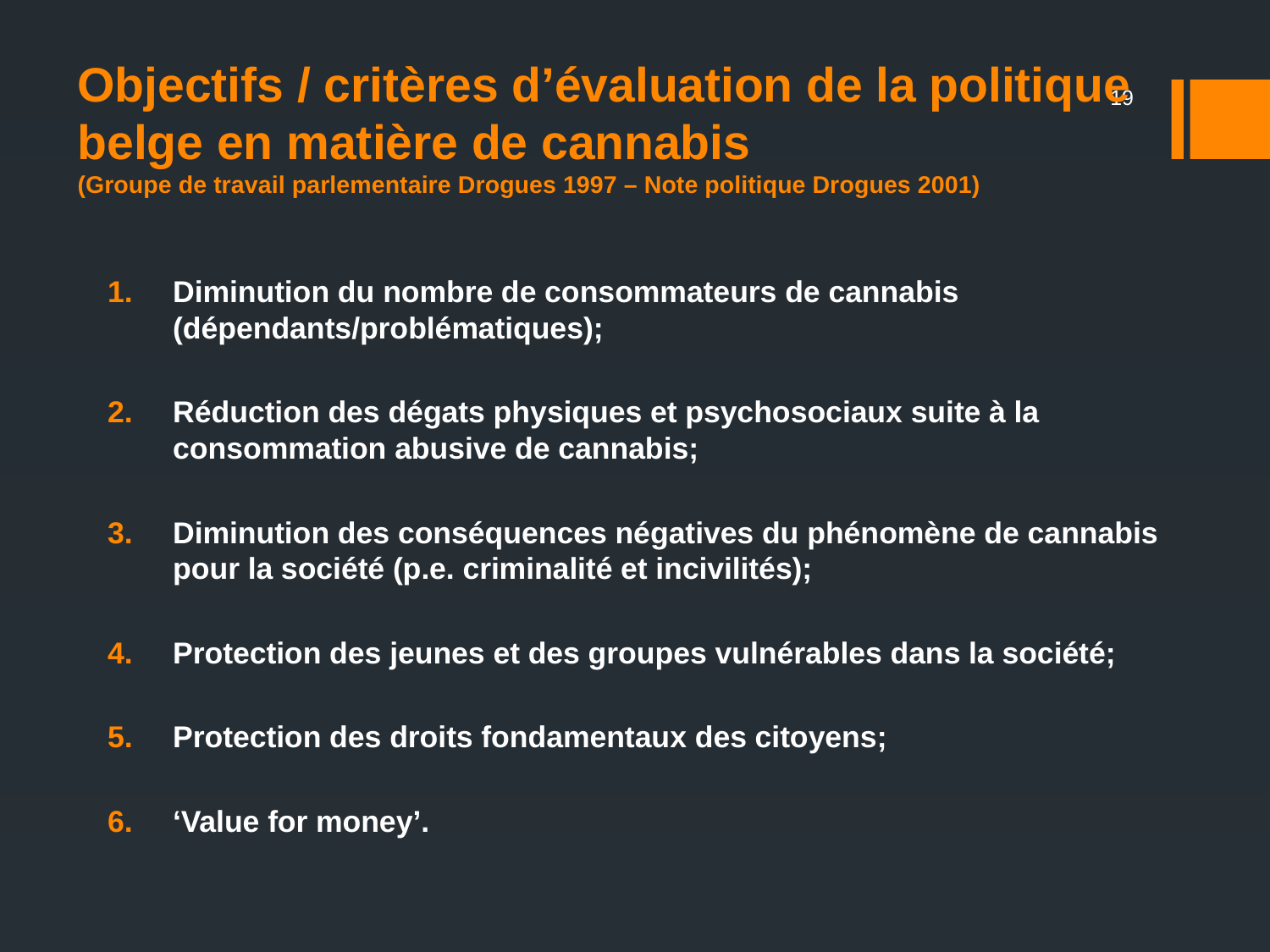

# Objectifs / critères d’évaluation de la politique belge en matière de cannabis (Groupe de travail parlementaire Drogues 1997 – Note politique Drogues 2001)
19
Diminution du nombre de consommateurs de cannabis (dépendants/problématiques);

Réduction des dégats physiques et psychosociaux suite à la consommation abusive de cannabis;

Diminution des conséquences négatives du phénomène de cannabis pour la société (p.e. criminalité et incivilités);

Protection des jeunes et des groupes vulnérables dans la société;

Protection des droits fondamentaux des citoyens;

‘Value for money’.